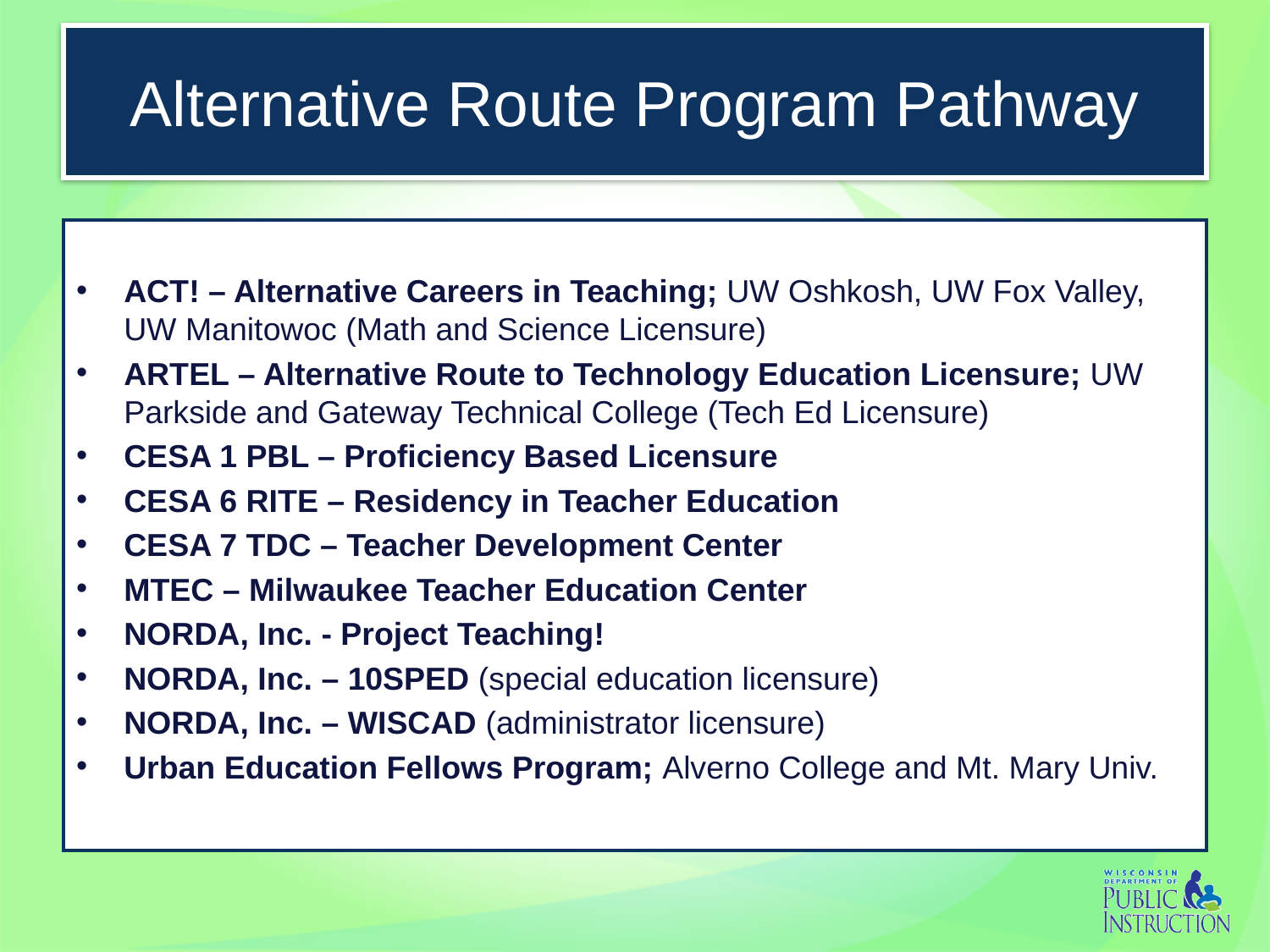

# Alternative Route Program Pathway

ACT! – Alternative Careers in Teaching; UW Oshkosh, UW Fox Valley, UW Manitowoc (Math and Science Licensure)
ARTEL – Alternative Route to Technology Education Licensure; UW Parkside and Gateway Technical College (Tech Ed Licensure)
CESA 1 PBL – Proficiency Based Licensure
CESA 6 RITE – Residency in Teacher Education
CESA 7 TDC – Teacher Development Center
MTEC – Milwaukee Teacher Education Center
NORDA, Inc. - Project Teaching!
NORDA, Inc. – 10SPED (special education licensure)
NORDA, Inc. – WISCAD (administrator licensure)
Urban Education Fellows Program; Alverno College and Mt. Mary Univ.